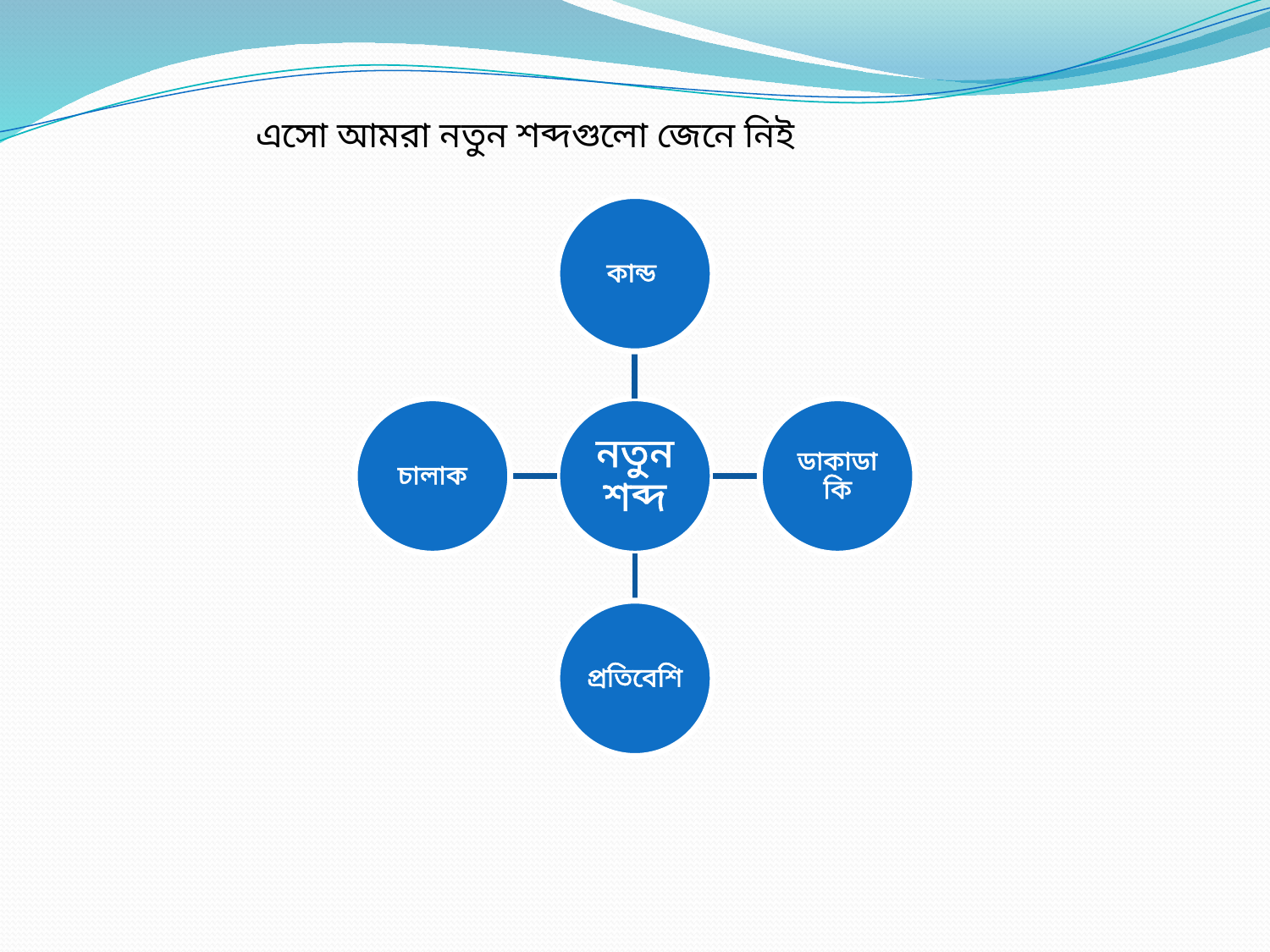

এসো আমরা নতুন শব্দগুলো জেনে নিই
নতুন শব্দ

কান্ড

ডাকাডাকি

প্রতিবেশি

চালাক